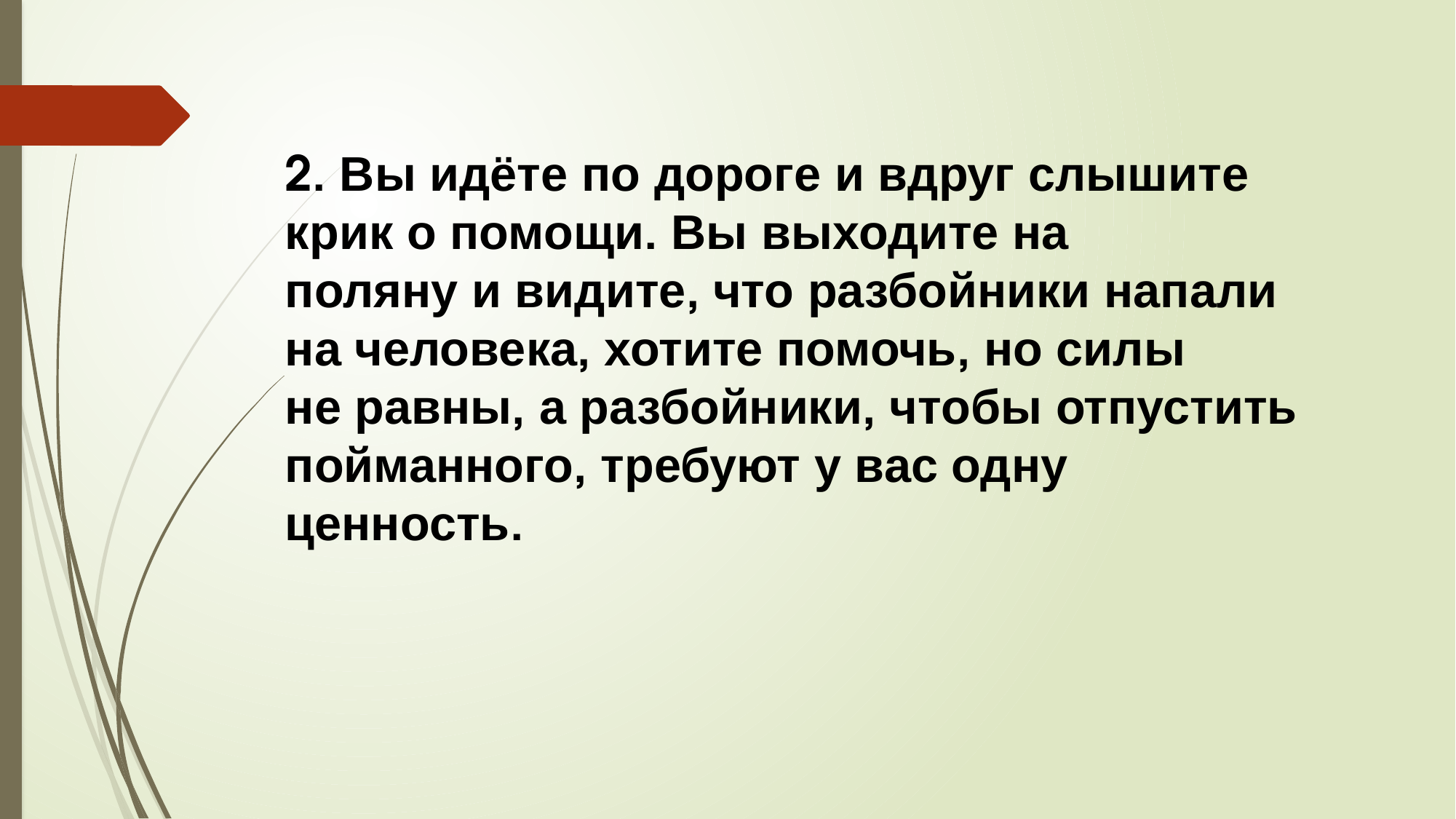

2. Вы идёте по дороге и вдруг слышите крик о помощи. Вы выходите на
поляну и видите, что разбойники напали на человека, хотите помочь, но силы
не равны, а разбойники, чтобы отпустить пойманного, требуют у вас одну
ценность.